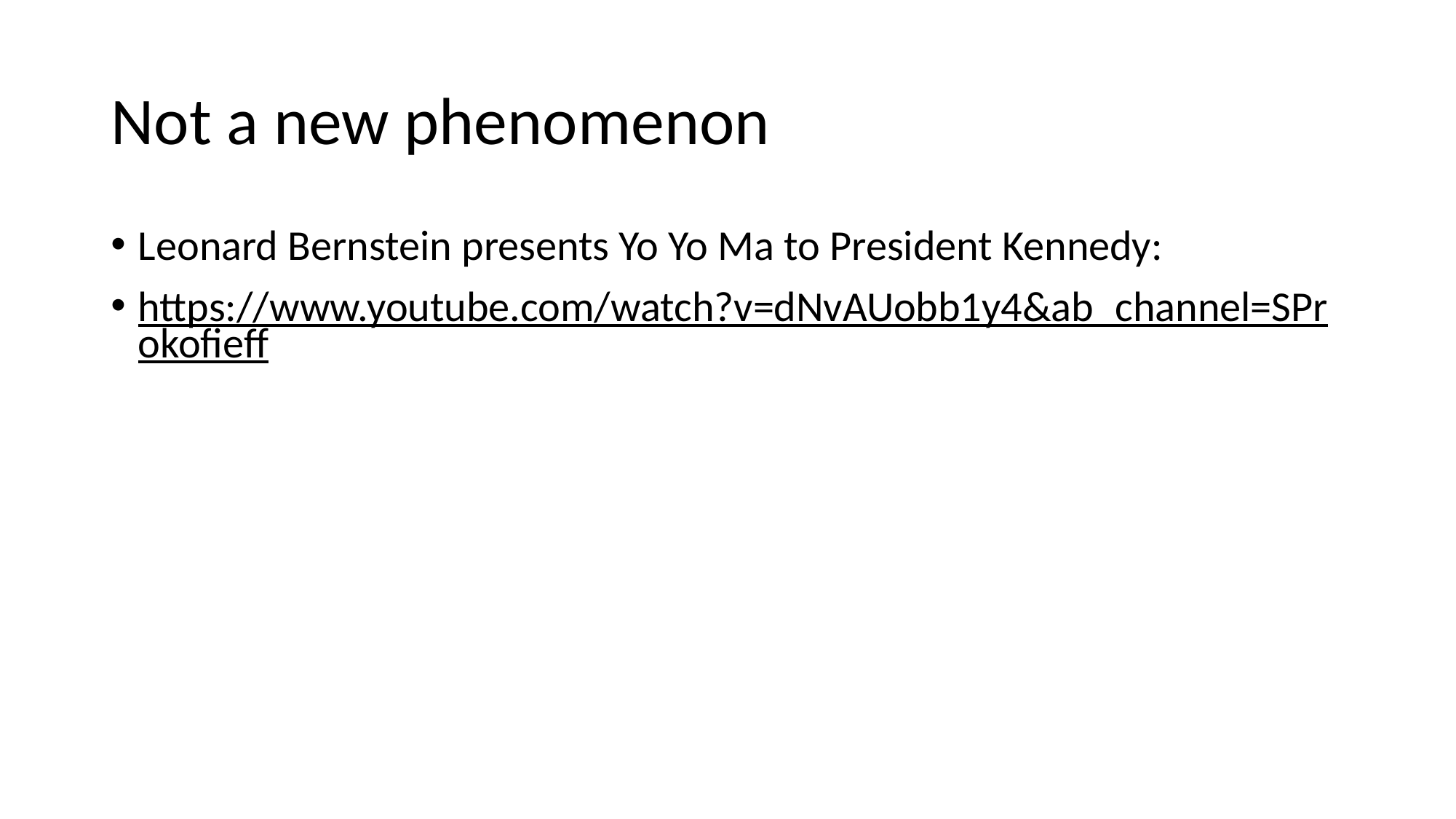

# Not a new phenomenon
Leonard Bernstein presents Yo Yo Ma to President Kennedy:
https://www.youtube.com/watch?v=dNvAUobb1y4&ab_channel=SProkofieff